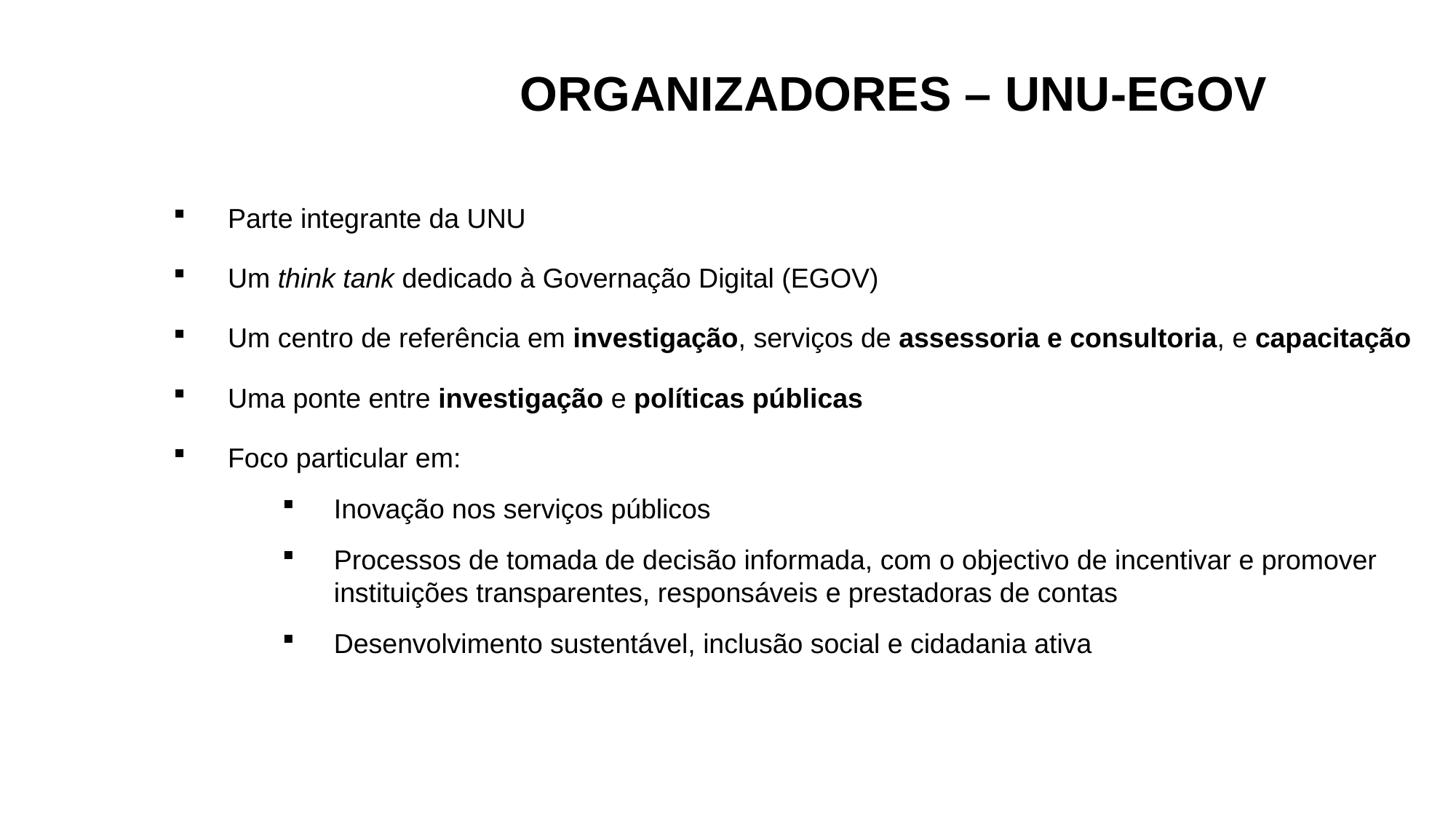

ORGANIZADORES – UNU-EGOV
Parte integrante da UNU
Um think tank dedicado à Governação Digital (EGOV)
Um centro de referência em investigação, serviços de assessoria e consultoria, e capacitação
Uma ponte entre investigação e políticas públicas
Foco particular em:
Inovação nos serviços públicos
Processos de tomada de decisão informada, com o objectivo de incentivar e promover instituições transparentes, responsáveis e prestadoras de contas
Desenvolvimento sustentável, inclusão social e cidadania ativa